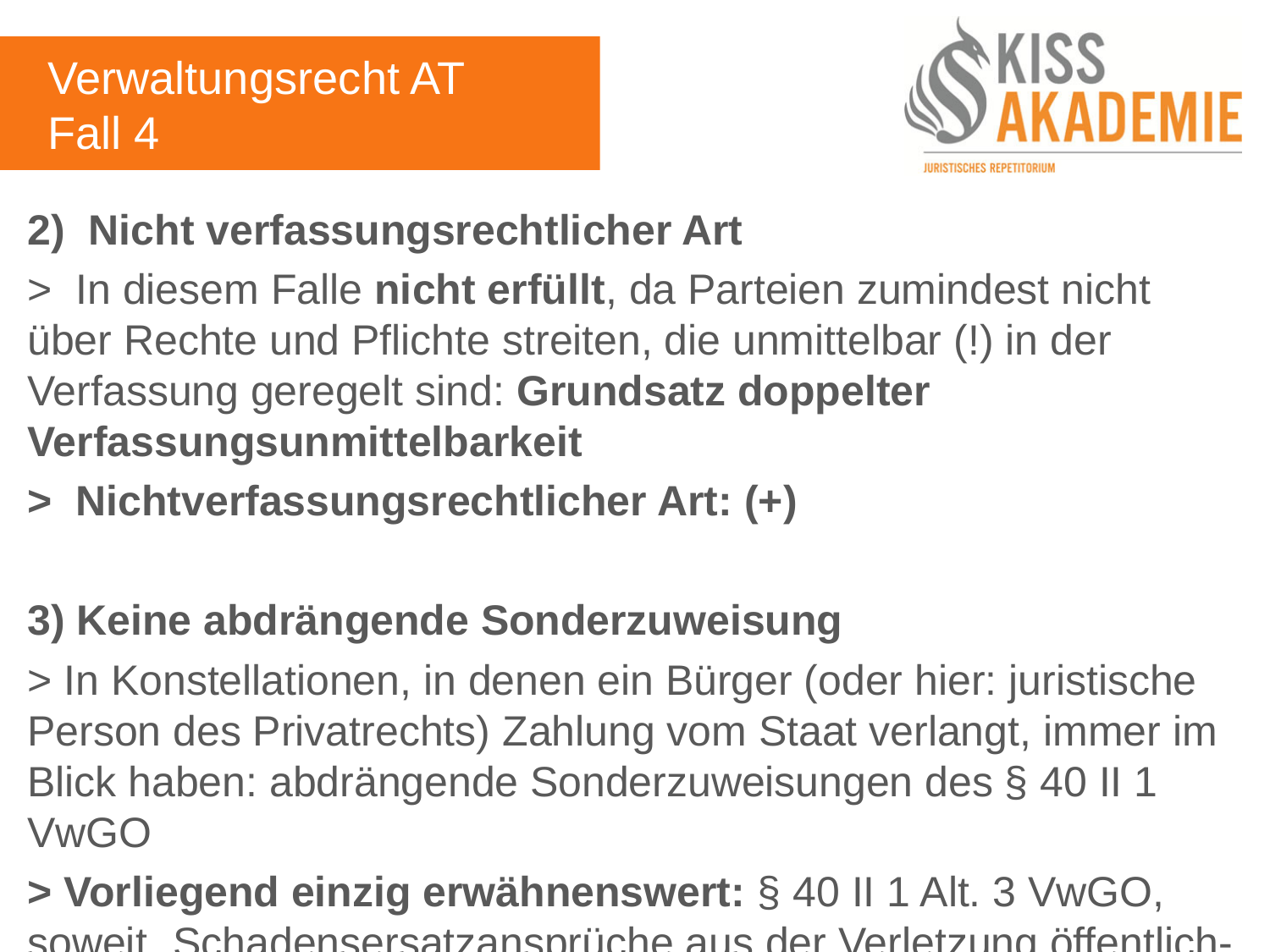

Verwaltungsrecht AT
Fall 4
2)  Nicht verfassungsrechtlicher Art
>  In diesem Falle nicht erfüllt, da Parteien zumindest nicht über Rechte und Pflichte streiten, die unmittelbar (!) in der Verfassung geregelt sind: Grundsatz doppelter Verfassungsunmittelbarkeit
>  Nichtverfassungsrechtlicher Art: (+)

3) Keine abdrängende Sonderzuweisung
> In Konstellationen, in denen ein Bürger (oder hier: juristische Person des Privatrechts) Zahlung vom Staat verlangt, immer im Blick haben: abdrängende Sonderzuweisungen des § 40 II 1 VwGO
> Vorliegend einzig erwähnenswert: § 40 II 1 Alt. 3 VwGO, soweit „Schadensersatzansprüche aus der Verletzung öffentlich-rechtlicher Pflichten“ in Streit stehen